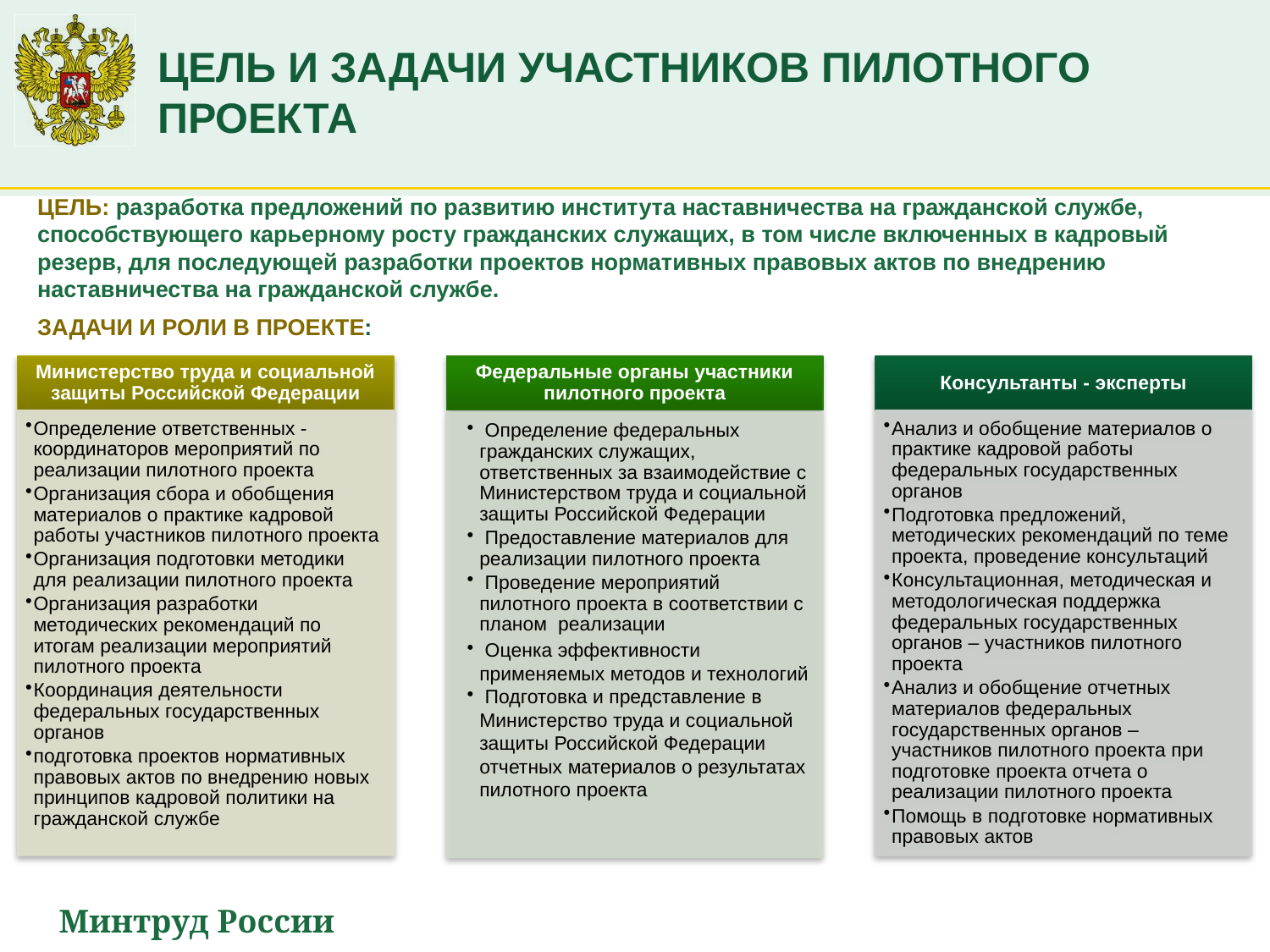

# ЦЕЛЬ И ЗАДАЧИ УЧАСТНИКОВ ПИЛОТНОГО  ПРОЕКТА
ЦЕЛЬ: разработка предложений по развитию института наставничества на гражданской службе, способствующего карьерному росту гражданских служащих, в том числе включенных в кадровый резерв, для последующей разработки проектов нормативных правовых актов по внедрению наставничества на гражданской службе.
ЗАДАЧИ И РОЛИ В ПРОЕКТЕ:
Министерство труда и социальной защиты Российской Федерации
Определение ответственных - координаторов мероприятий по реализации пилотного проекта
Организация сбора и обобщения материалов о практике кадровой работы участников пилотного проекта
Организация подготовки методики для реализации пилотного проекта
Организация разработки методических рекомендаций по итогам реализации мероприятий пилотного проекта
Координация деятельности федеральных государственных органов
подготовка проектов нормативных правовых актов по внедрению новых принципов кадровой политики на гражданской службе
Федеральные органы участники пилотного проекта
 Определение федеральных гражданских служащих, ответственных за взаимодействие с Министерством труда и социальной защиты Российской Федерации
 Предоставление материалов для реализации пилотного проекта
 Проведение мероприятий пилотного проекта в соответствии с планом  реализации
 Оценка эффективности применяемых методов и технологий
 Подготовка и представление в Министерство труда и социальной защиты Российской Федерации отчетных материалов о результатах пилотного проекта

Консультанты - эксперты
Анализ и обобщение материалов о практике кадровой работы федеральных государственных органов
Подготовка предложений, методических рекомендаций по теме проекта, проведение консультаций
Консультационная, методическая и методологическая поддержка федеральных государственных органов – участников пилотного проекта
Анализ и обобщение отчетных материалов федеральных государственных органов – участников пилотного проекта при подготовке проекта отчета о реализации пилотного проекта
Помощь в подготовке нормативных правовых актов